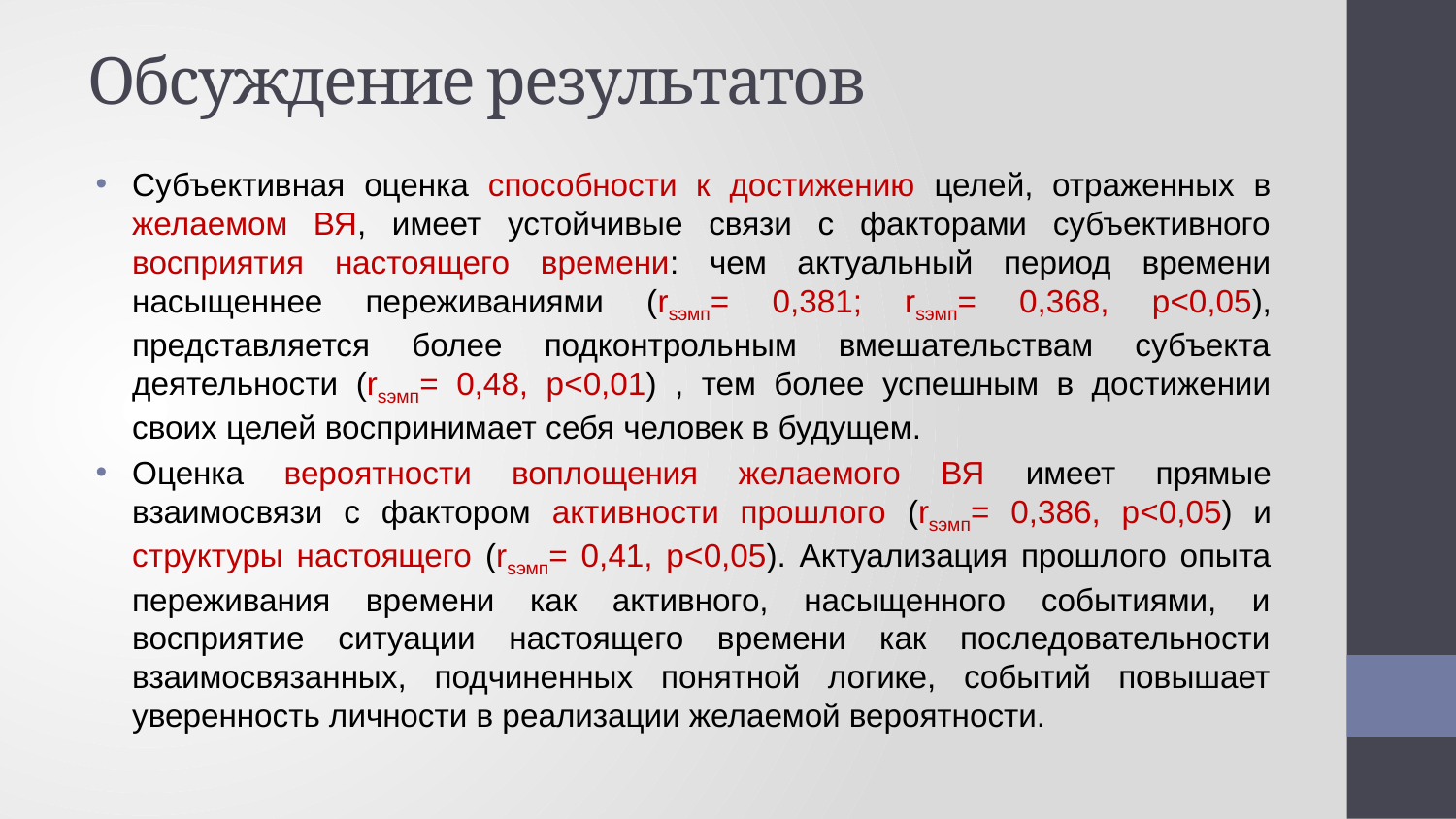

# Обсуждение результатов
Субъективная оценка способности к достижению целей, отраженных в желаемом ВЯ, имеет устойчивые связи с факторами субъективного восприятия настоящего времени: чем актуальный период времени насыщеннее переживаниями (rsэмп= 0,381; rsэмп= 0,368, р<0,05), представляется более подконтрольным вмешательствам субъекта деятельности (rsэмп= 0,48, р<0,01) , тем более успешным в достижении своих целей воспринимает себя человек в будущем.
Оценка вероятности воплощения желаемого ВЯ имеет прямые взаимосвязи с фактором активности прошлого (rsэмп= 0,386, р<0,05) и структуры настоящего (rsэмп= 0,41, р<0,05). Актуализация прошлого опыта переживания времени как активного, насыщенного событиями, и восприятие ситуации настоящего времени как последовательности взаимосвязанных, подчиненных понятной логике, событий повышает уверенность личности в реализации желаемой вероятности.